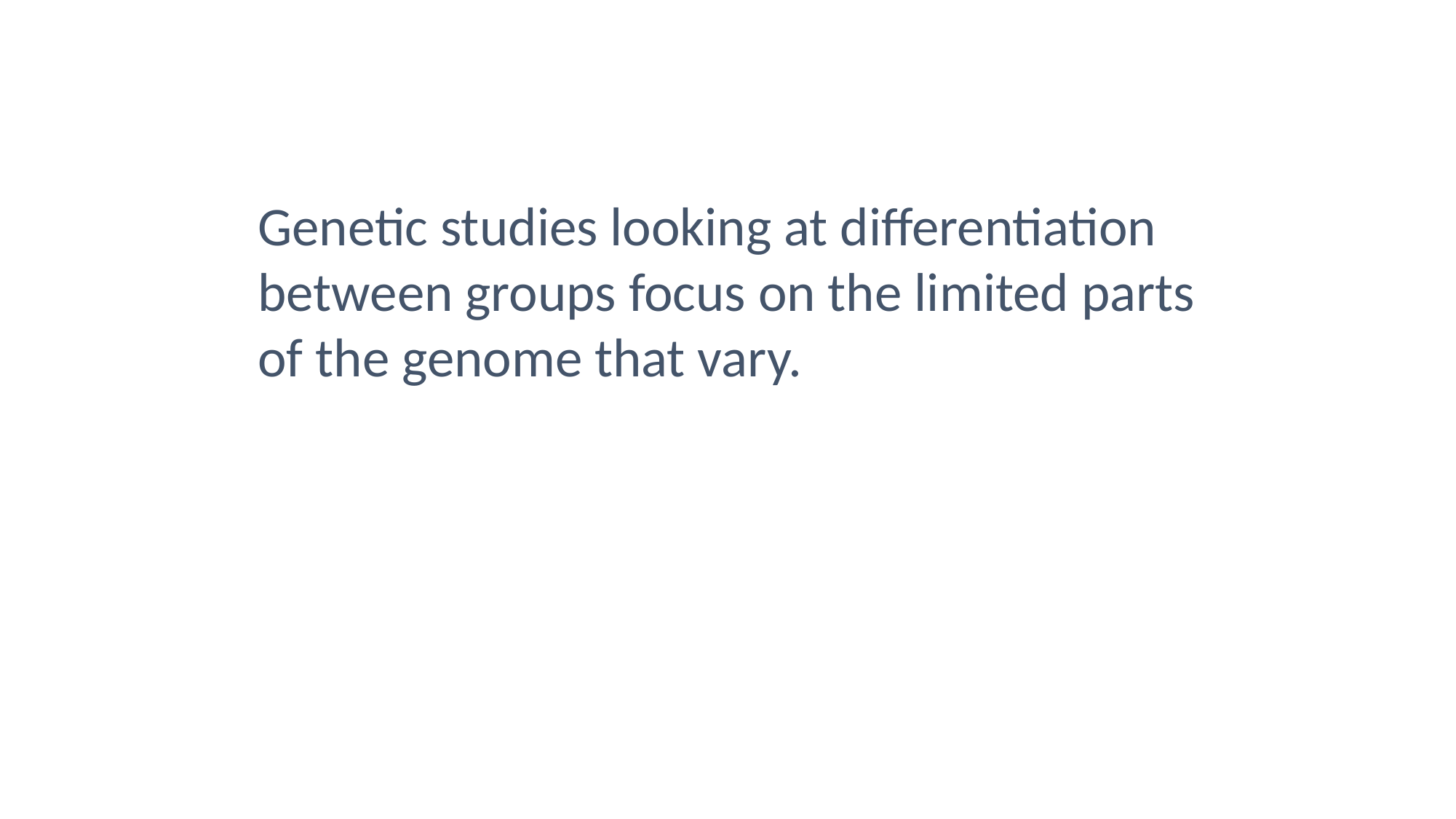

Genetic studies looking at differentiation between groups focus on the limited parts of the genome that vary.